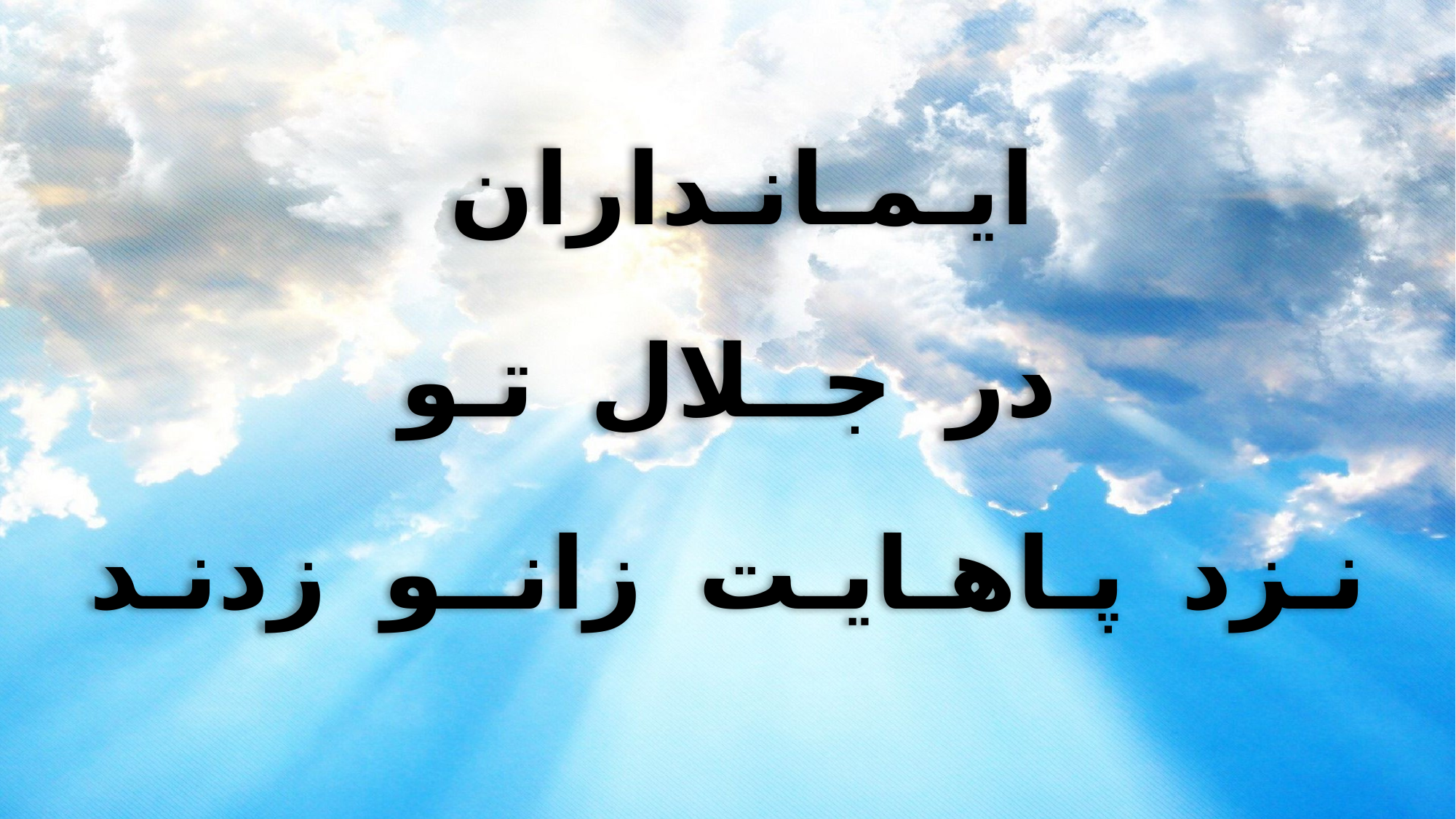

ایـمـانـداران
 در  جــلال  تـو
نـزد  پـاهـایـت  زانــو  زدنـد